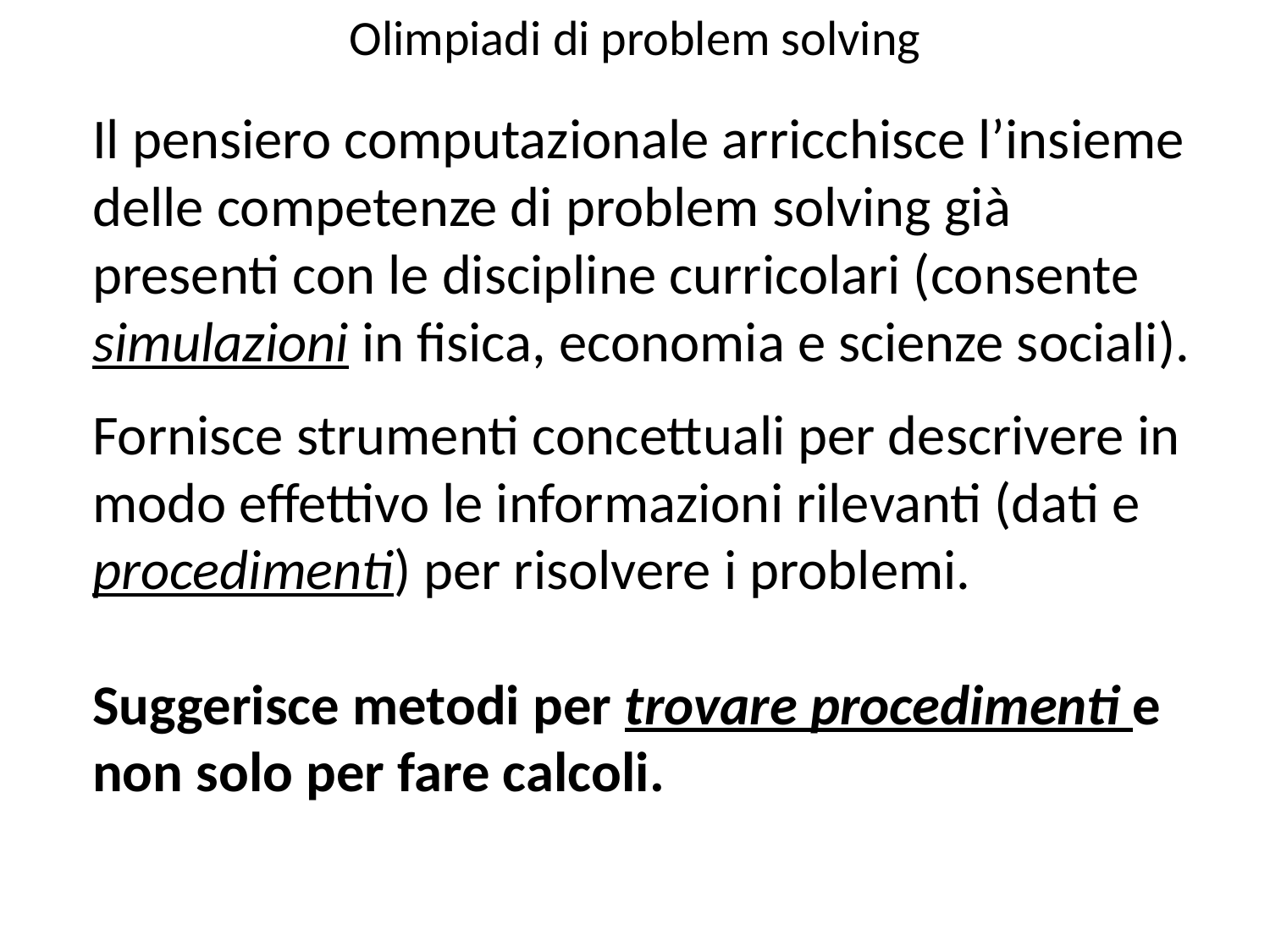

# Olimpiadi di problem solving
Il pensiero computazionale arricchisce l’insieme delle competenze di problem solving già presenti con le discipline curricolari (consente simulazioni in fisica, economia e scienze sociali).
Fornisce strumenti concettuali per descrivere in modo effettivo le informazioni rilevanti (dati e procedimenti) per risolvere i problemi.

Suggerisce metodi per trovare procedimenti e non solo per fare calcoli.